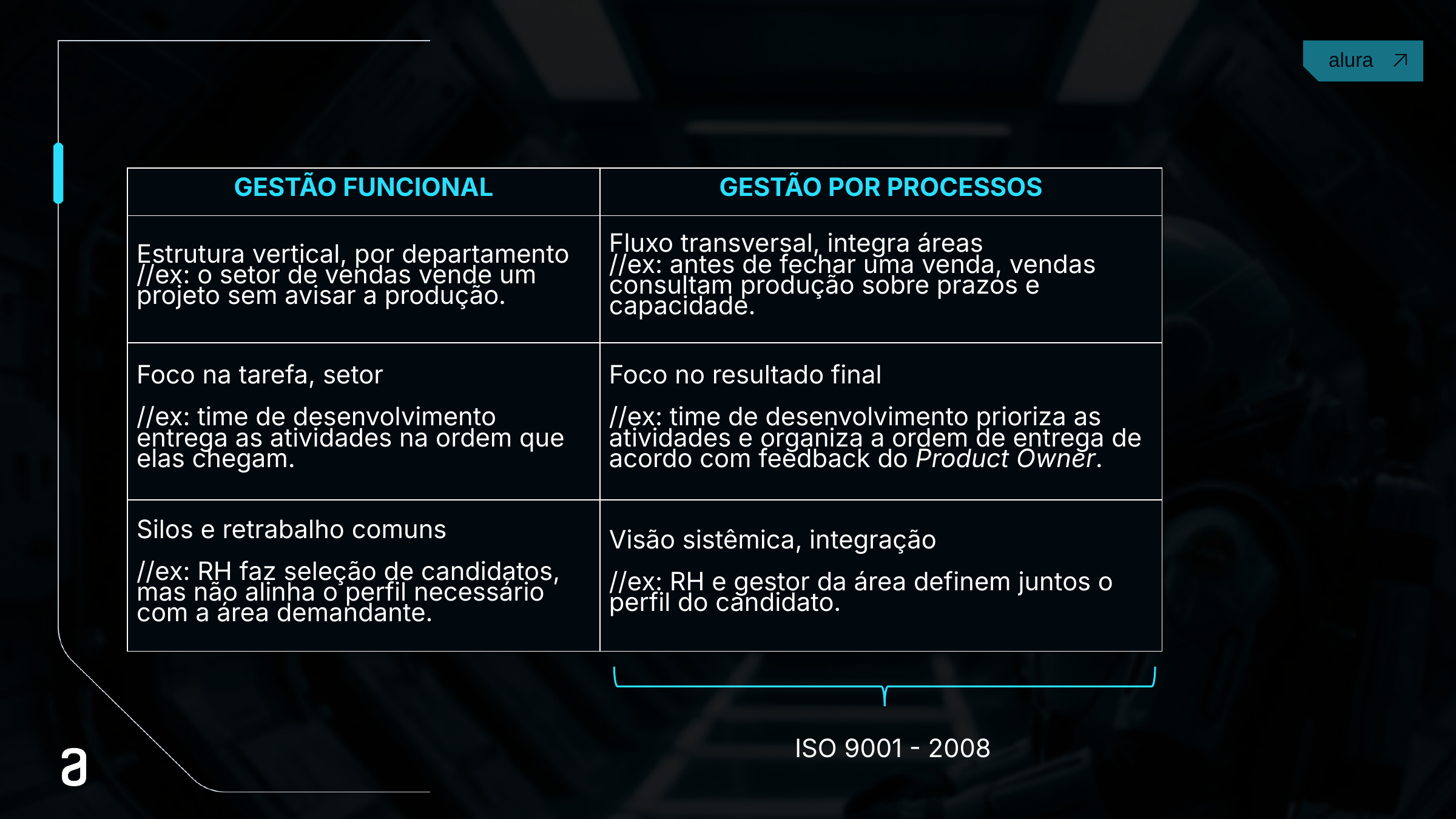

| GESTÃO FUNCIONAL | GESTÃO POR PROCESSOS |
| --- | --- |
| Estrutura vertical, por departamento //ex: o setor de vendas vende um projeto sem avisar a produção. | Fluxo transversal, integra áreas //ex: antes de fechar uma venda, vendas consultam produção sobre prazos e capacidade. |
| Foco na tarefa, setor //ex: time de desenvolvimento entrega as atividades na ordem que elas chegam. | Foco no resultado final //ex: time de desenvolvimento prioriza as atividades e organiza a ordem de entrega de acordo com feedback do Product Owner. |
| Silos e retrabalho comuns //ex: RH faz seleção de candidatos, mas não alinha o perfil necessário com a área demandante. | Visão sistêmica, integração //ex: RH e gestor da área definem juntos o perfil do candidato. |

ISO 9001 - 2008